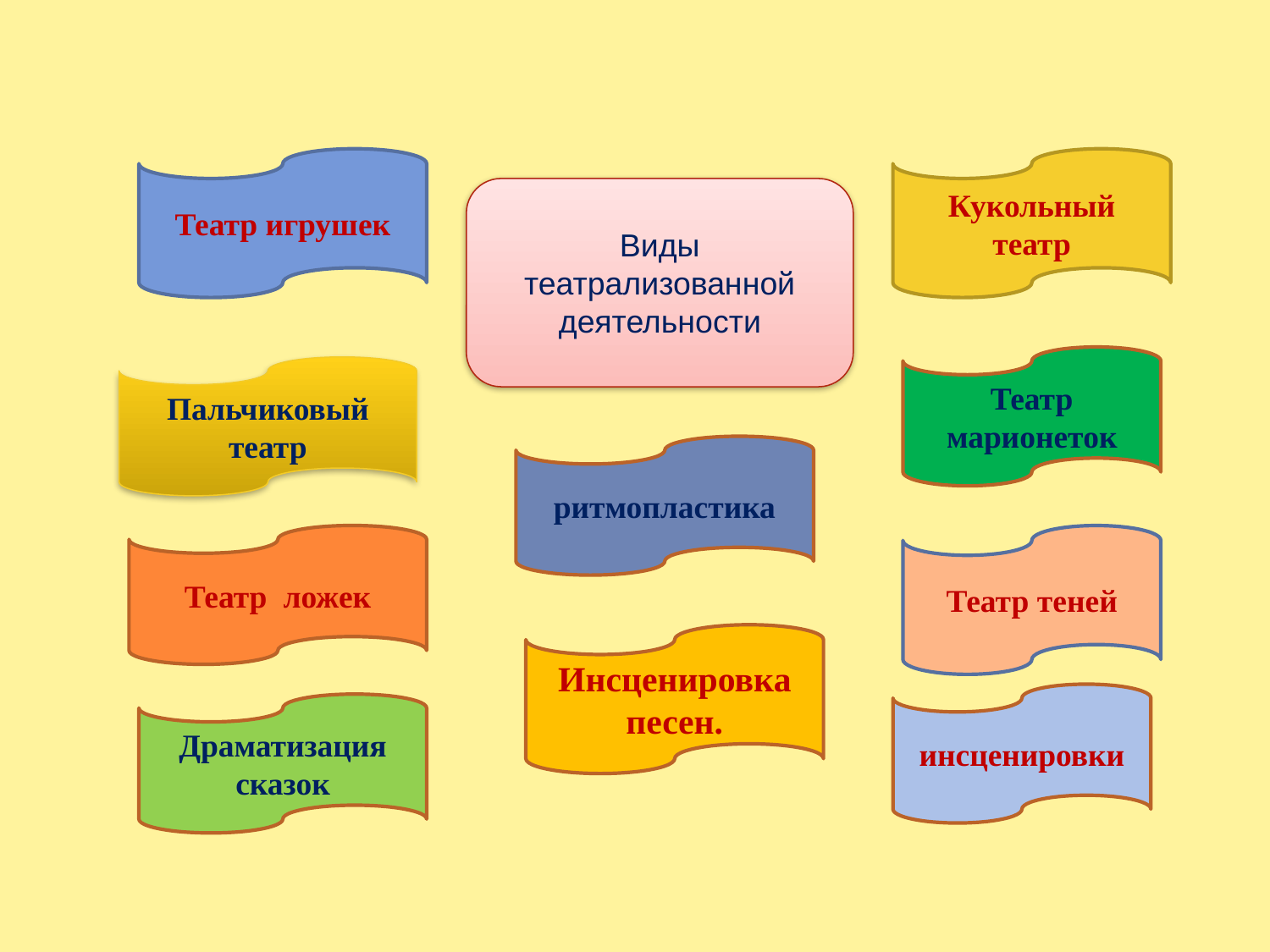

#

Театр игрушек
Кукольный театр
Виды театрализованной деятельности
Театр марионеток
Пальчиковый театр
ритмопластика
Театр  ложек
Театр теней
Инсценировка песен.
инсценировки
Драматизация сказок